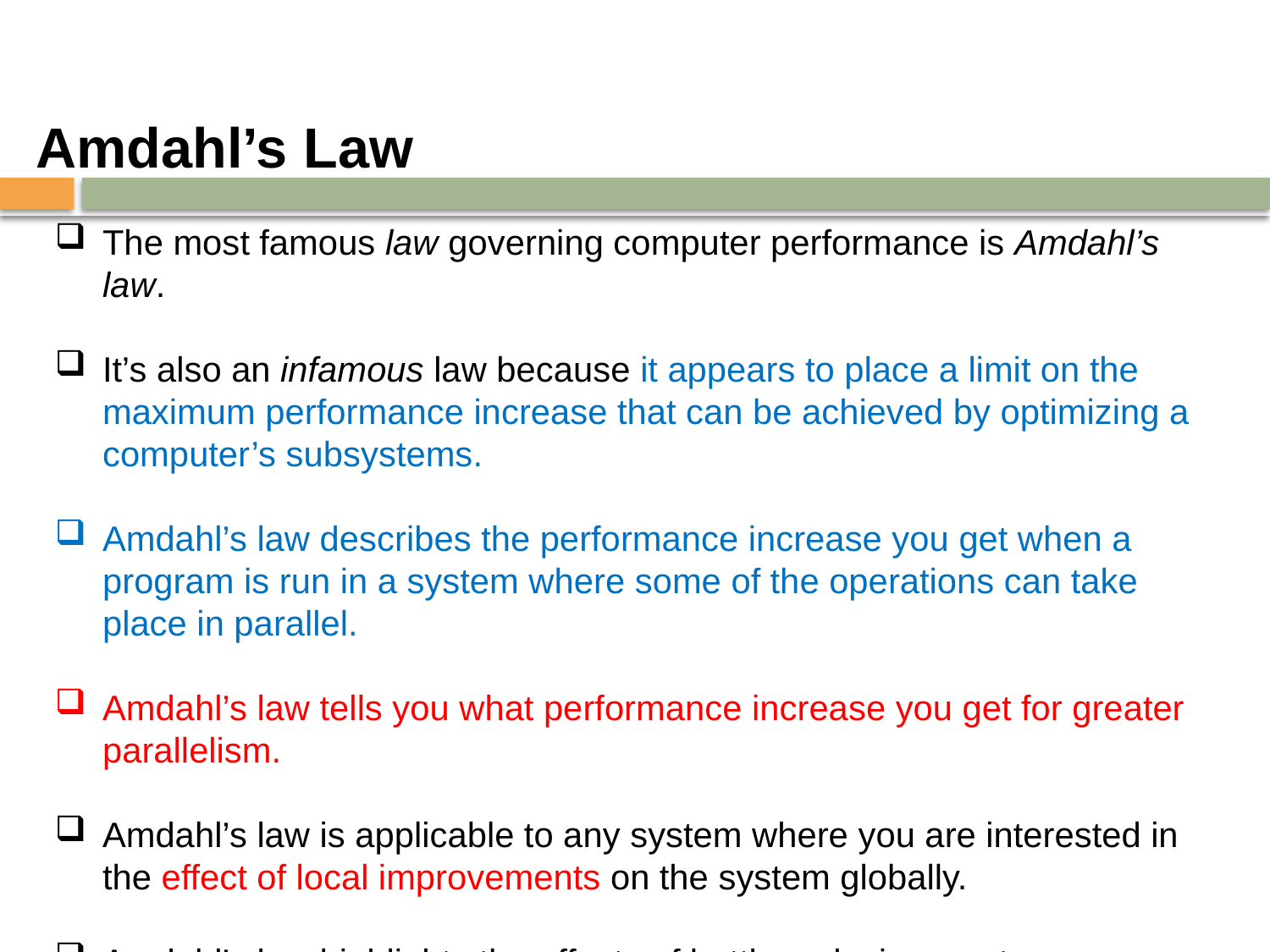

Amdahl’s Law
The most famous law governing computer performance is Amdahl’s law.

It’s also an infamous law because it appears to place a limit on the maximum performance increase that can be achieved by optimizing a computer’s subsystems.

Amdahl’s law describes the performance increase you get when a program is run in a system where some of the operations can take place in parallel.

Amdahl’s law tells you what performance increase you get for greater parallelism.

Amdahl’s law is applicable to any system where you are interested in the effect of local improvements on the system globally.

Amdahl’s law highlights the effects of bottlenecks in a system.